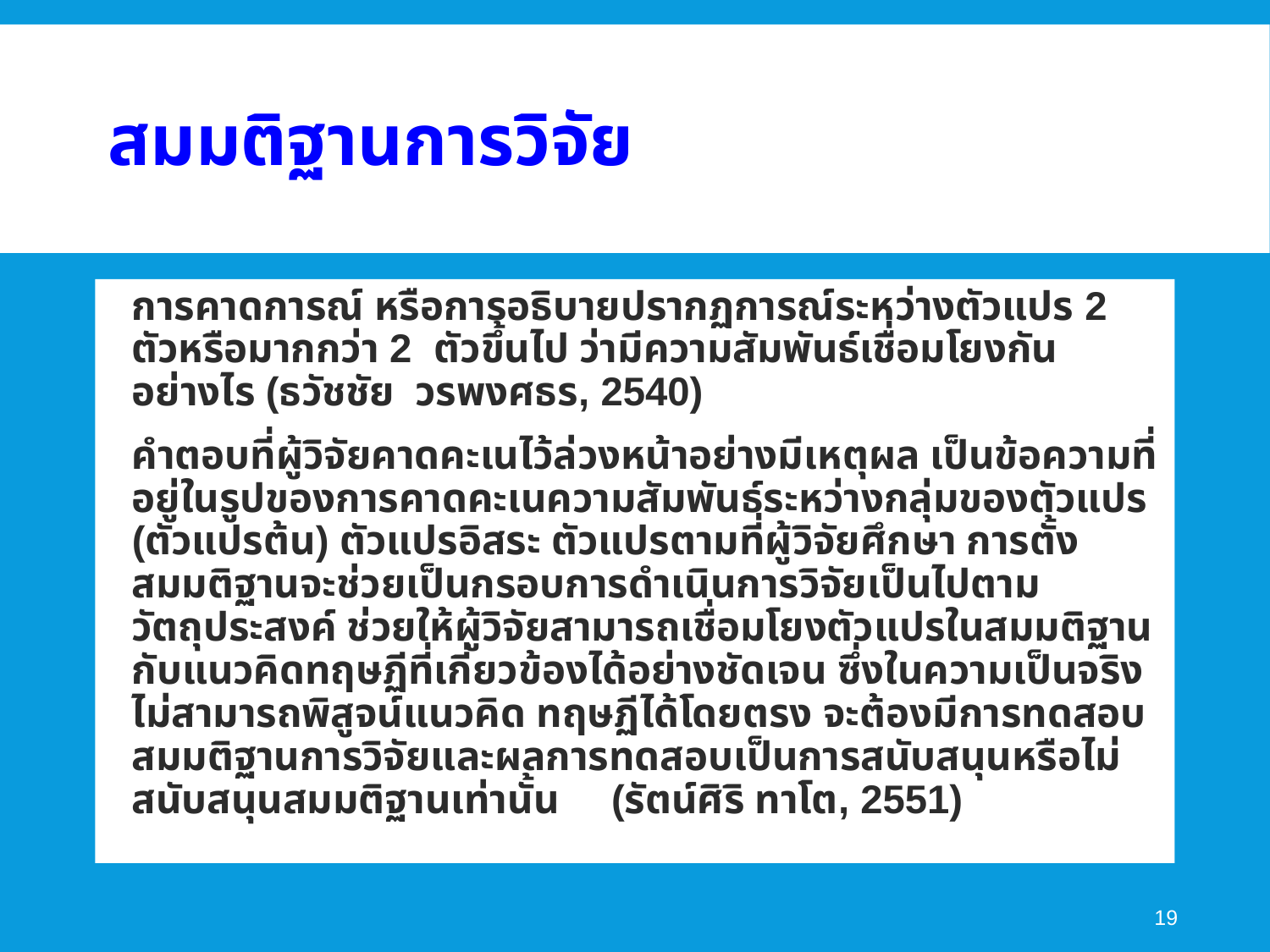

# สมมติฐานการวิจัย
การคาดการณ์ หรือการอธิบายปรากฏการณ์ระหว่างตัวแปร 2 ตัวหรือมากกว่า 2  ตัวขึ้นไป ว่ามีความสัมพันธ์เชื่อมโยงกันอย่างไร (ธวัชชัย  วรพงศธร, 2540)
คำตอบที่ผู้วิจัยคาดคะเนไว้ล่วงหน้าอย่างมีเหตุผล เป็นข้อความที่อยู่ในรูปของการคาดคะเนความสัมพันธ์ระหว่างกลุ่มของตัวแปร (ตัวแปรต้น) ตัวแปรอิสระ ตัวแปรตามที่ผู้วิจัยศึกษา การตั้งสมมติฐานจะช่วยเป็นกรอบการดำเนินการวิจัยเป็นไปตามวัตถุประสงค์ ช่วยให้ผู้วิจัยสามารถเชื่อมโยงตัวแปรในสมมติฐานกับแนวคิดทฤษฏีที่เกี่ยวข้องได้อย่างชัดเจน ซึ่งในความเป็นจริงไม่สามารถพิสูจน์แนวคิด ทฤษฏีได้โดยตรง จะต้องมีการทดสอบสมมติฐานการวิจัยและผลการทดสอบเป็นการสนับสนุนหรือไม่สนับสนุนสมมติฐานเท่านั้น     (รัตน์ศิริ ทาโต, 2551)
19